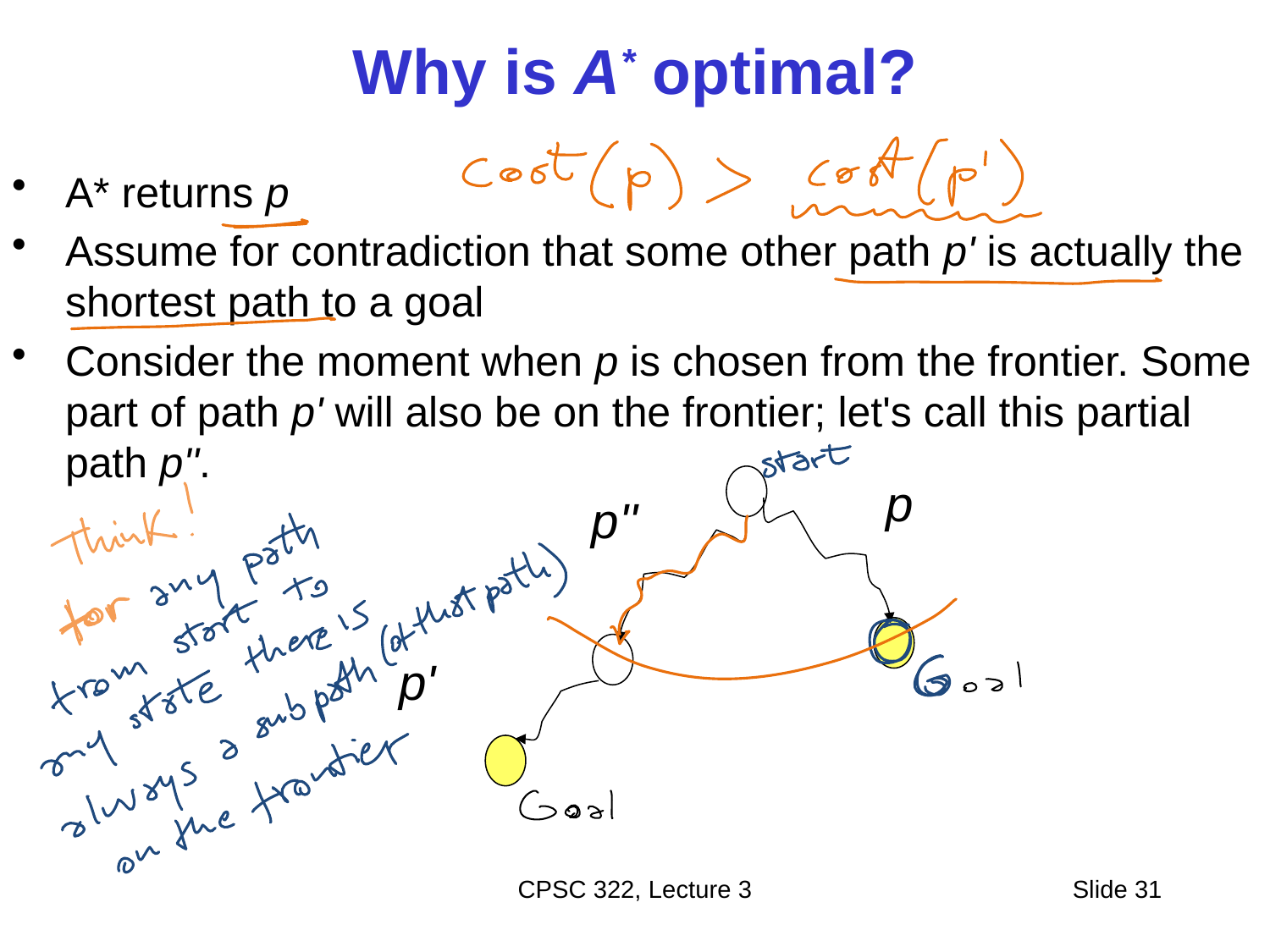

# Why is A* optimal?
A* returns p
Assume for contradiction that some other path p' is actually the shortest path to a goal
Consider the moment when p is chosen from the frontier. Some part of path p' will also be on the frontier; let's call this partial path p''.

p
p''

p'

CPSC 322, Lecture 3
Slide 31